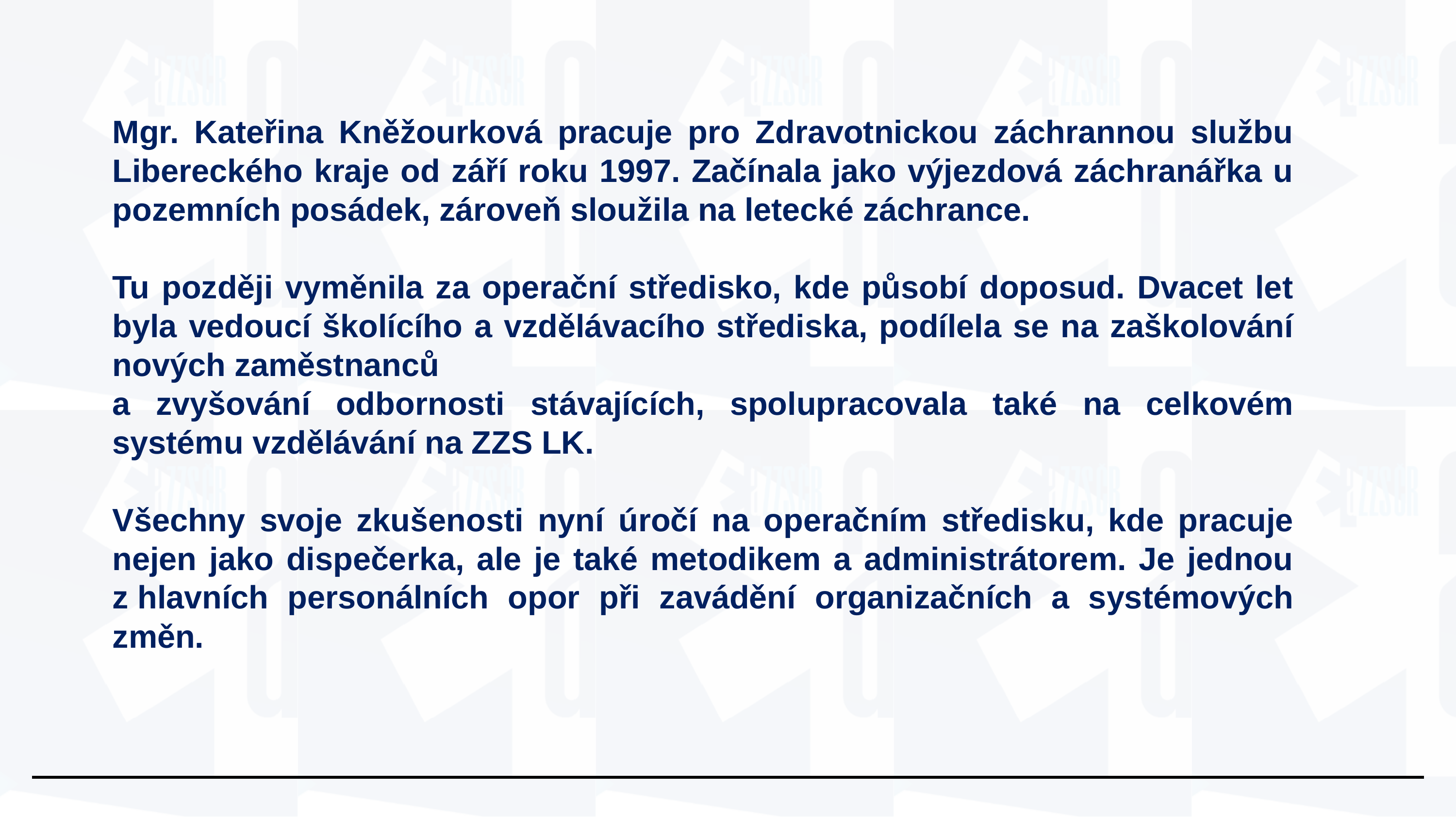

Mgr. Kateřina Kněžourková pracuje pro Zdravotnickou záchrannou službu Libereckého kraje od září roku 1997. Začínala jako výjezdová záchranářka u pozemních posádek, zároveň sloužila na letecké záchrance.

Tu později vyměnila za operační středisko, kde působí doposud. Dvacet let byla vedoucí školícího a vzdělávacího střediska, podílela se na zaškolování nových zaměstnanců
a zvyšování odbornosti stávajících, spolupracovala také na celkovém systému vzdělávání na ZZS LK.

Všechny svoje zkušenosti nyní úročí na operačním středisku, kde pracuje nejen jako dispečerka, ale je také metodikem a administrátorem. Je jednou z hlavních personálních opor při zavádění organizačních a systémových změn.